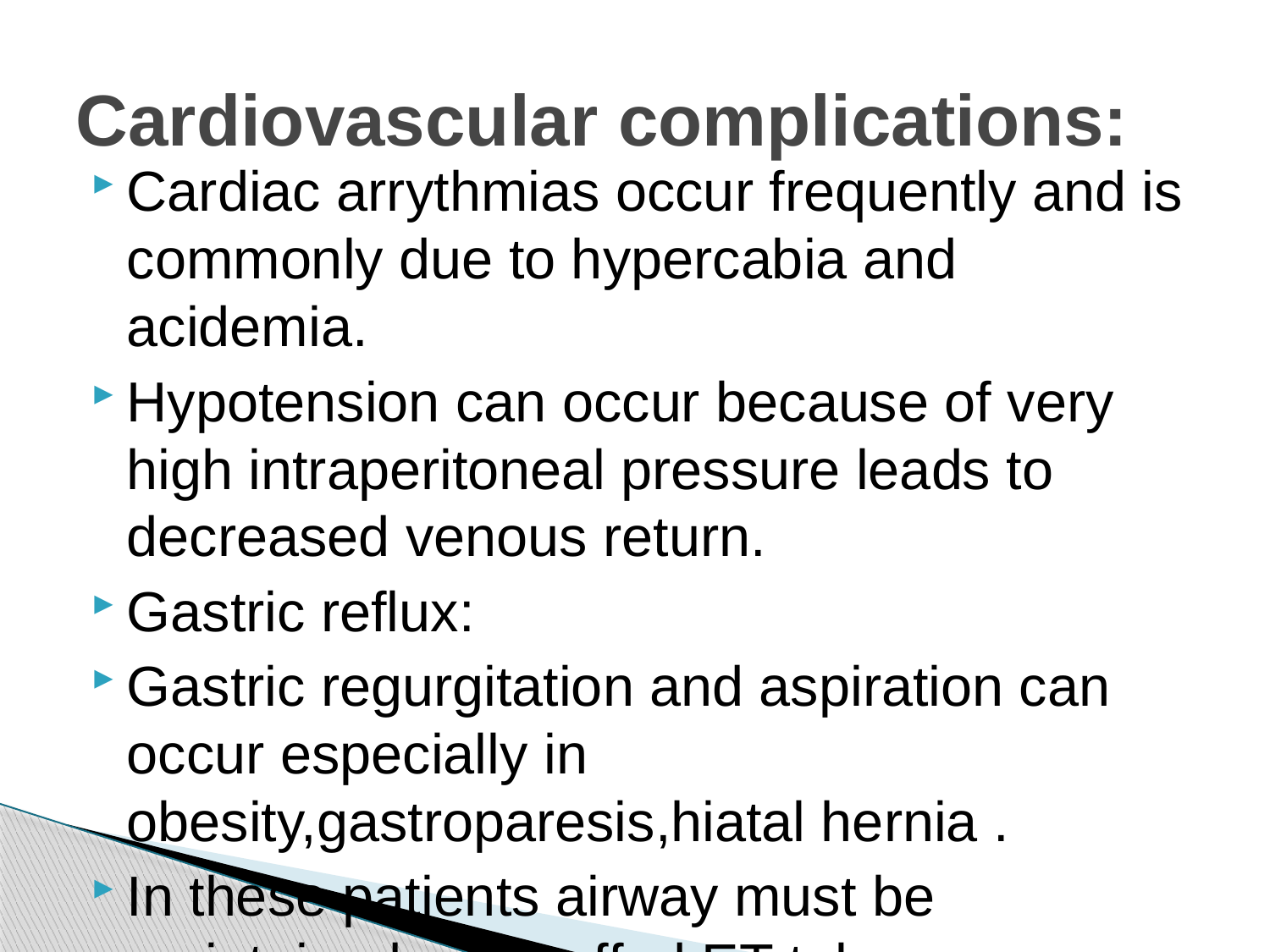

# Cardiovascular complications:
Cardiac arrythmias occur frequently and is commonly due to hypercabia and acidemia.
Hypotension can occur because of very high intraperitoneal pressure leads to decreased venous return.
Gastric reflux:
Gastric regurgitation and aspiration can occur especially in obesity,gastroparesis,hiatal hernia .
In these patients airway must be maintained with cuffed ET tube.